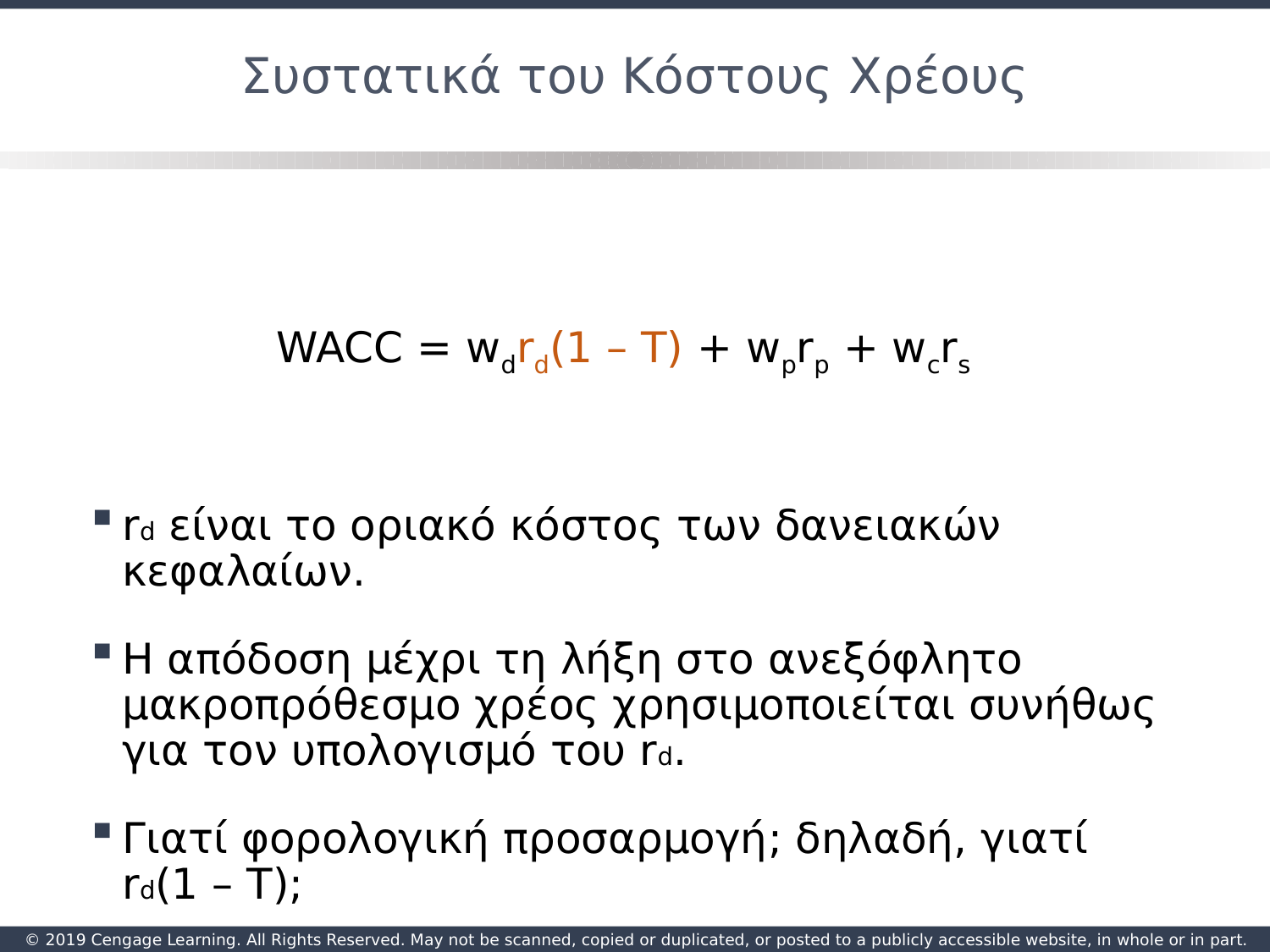

# Συστατικά του Κόστους Χρέους

WACC = wdrd(1 – T) + wprp + wcrs

rd είναι το οριακό κόστος των δανειακών κεφαλαίων.
Η απόδοση μέχρι τη λήξη στο ανεξόφλητο μακροπρόθεσμο χρέος χρησιμοποιείται συνήθως για τον υπολογισμό του rd.
Γιατί φορολογική προσαρμογή; δηλαδή, γιατί rd(1 – T);